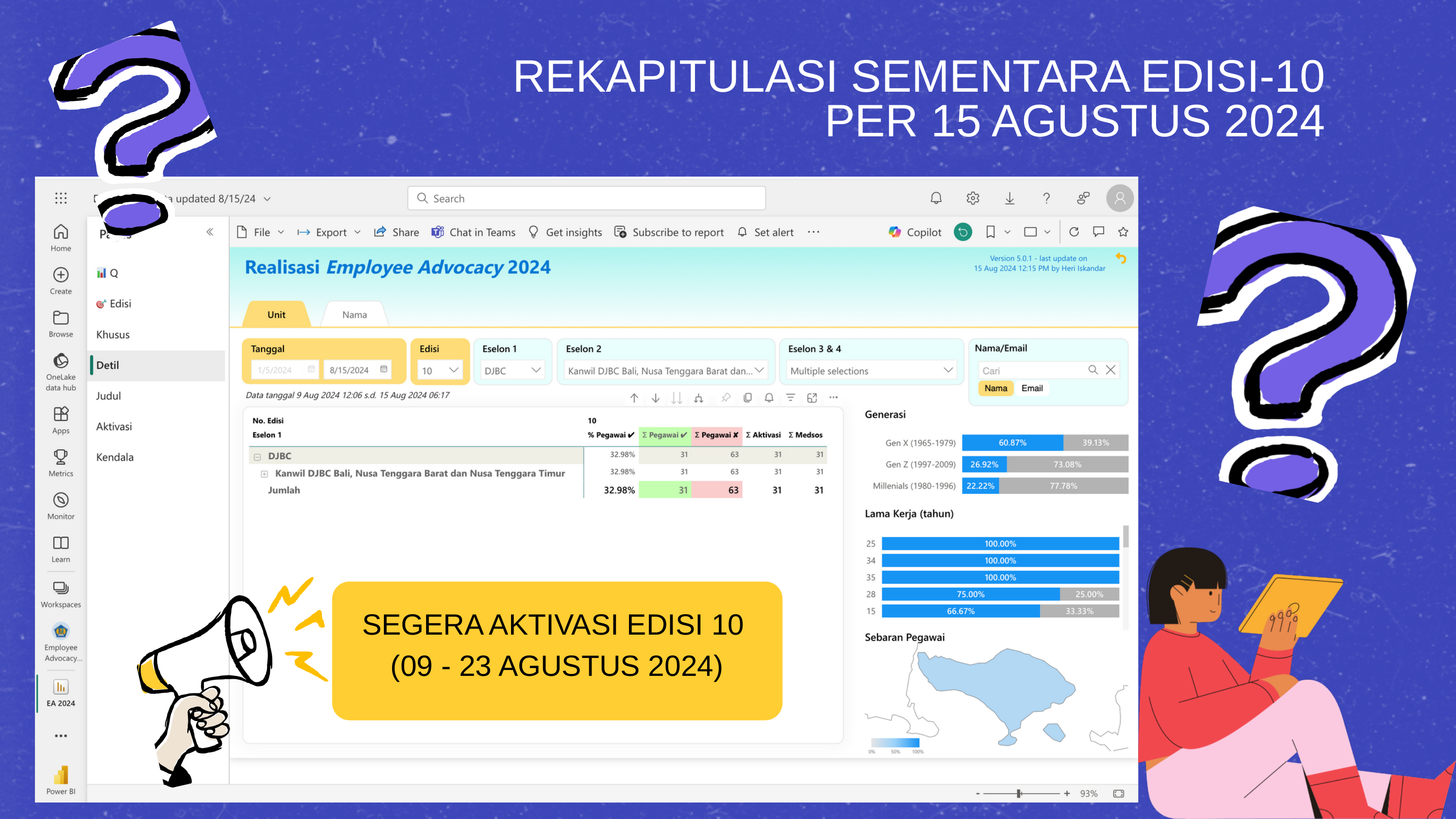

REKAPITULASI SEMENTARA EDISI-10
PER 15 AGUSTUS 2024

SEGERA AKTIVASI EDISI 10
(09 - 23 AGUSTUS 2024)